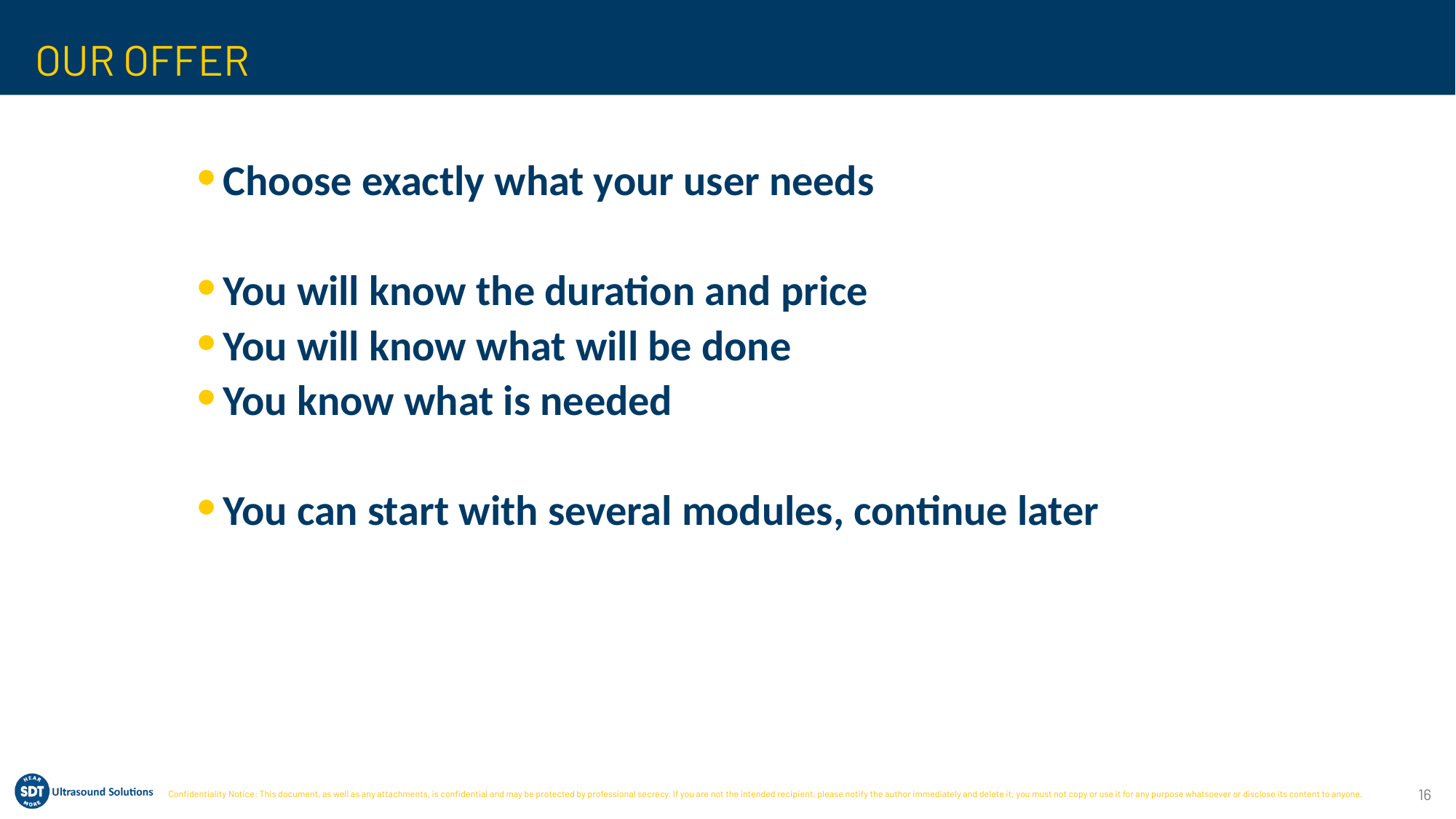

# OUR OFFER
Choose exactly what your user needs

You will know the duration and price
You will know what will be done
You know what is needed

You can start with several modules, continue later

16